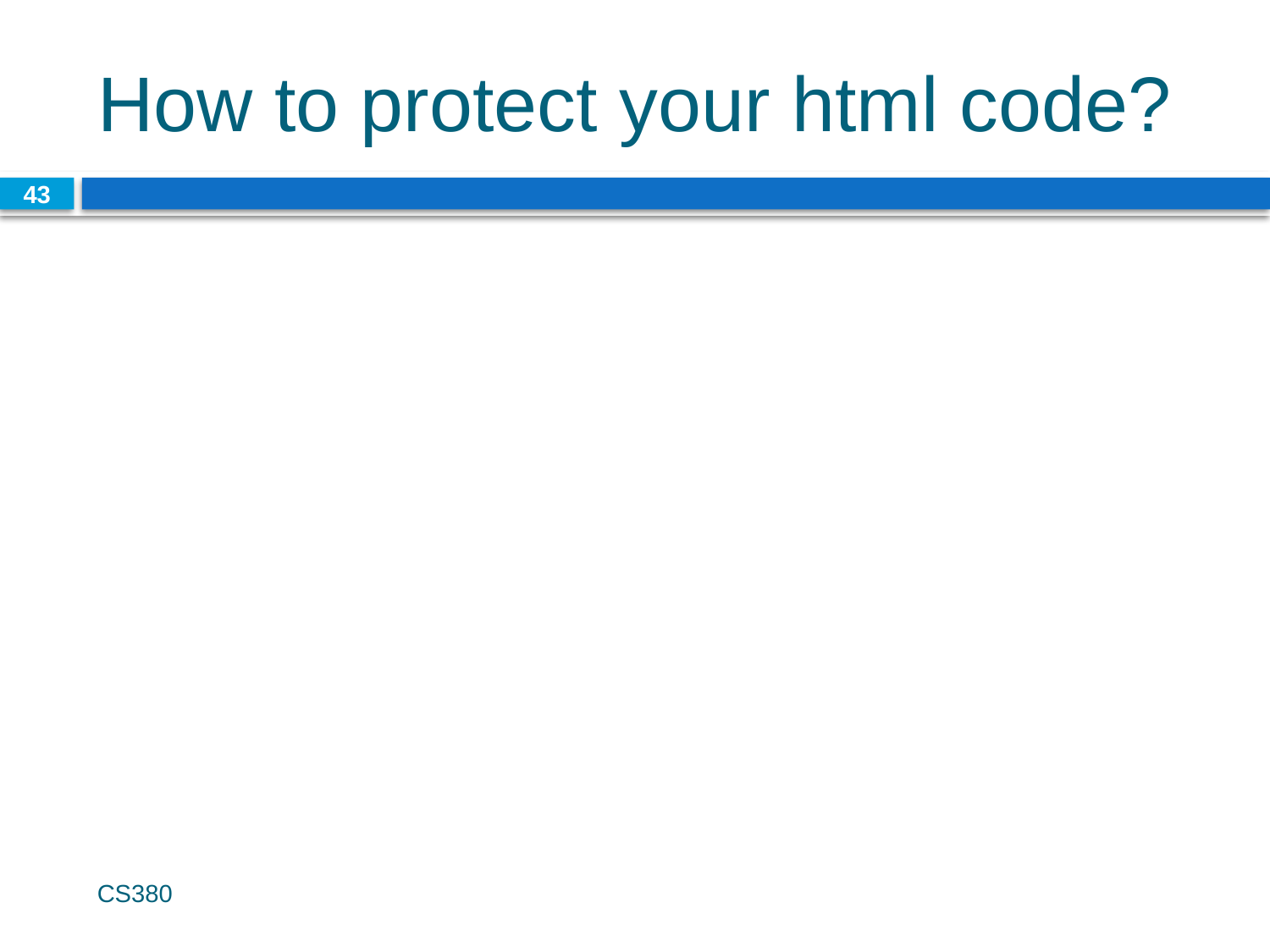

# How to protect your html code?
43

CS380